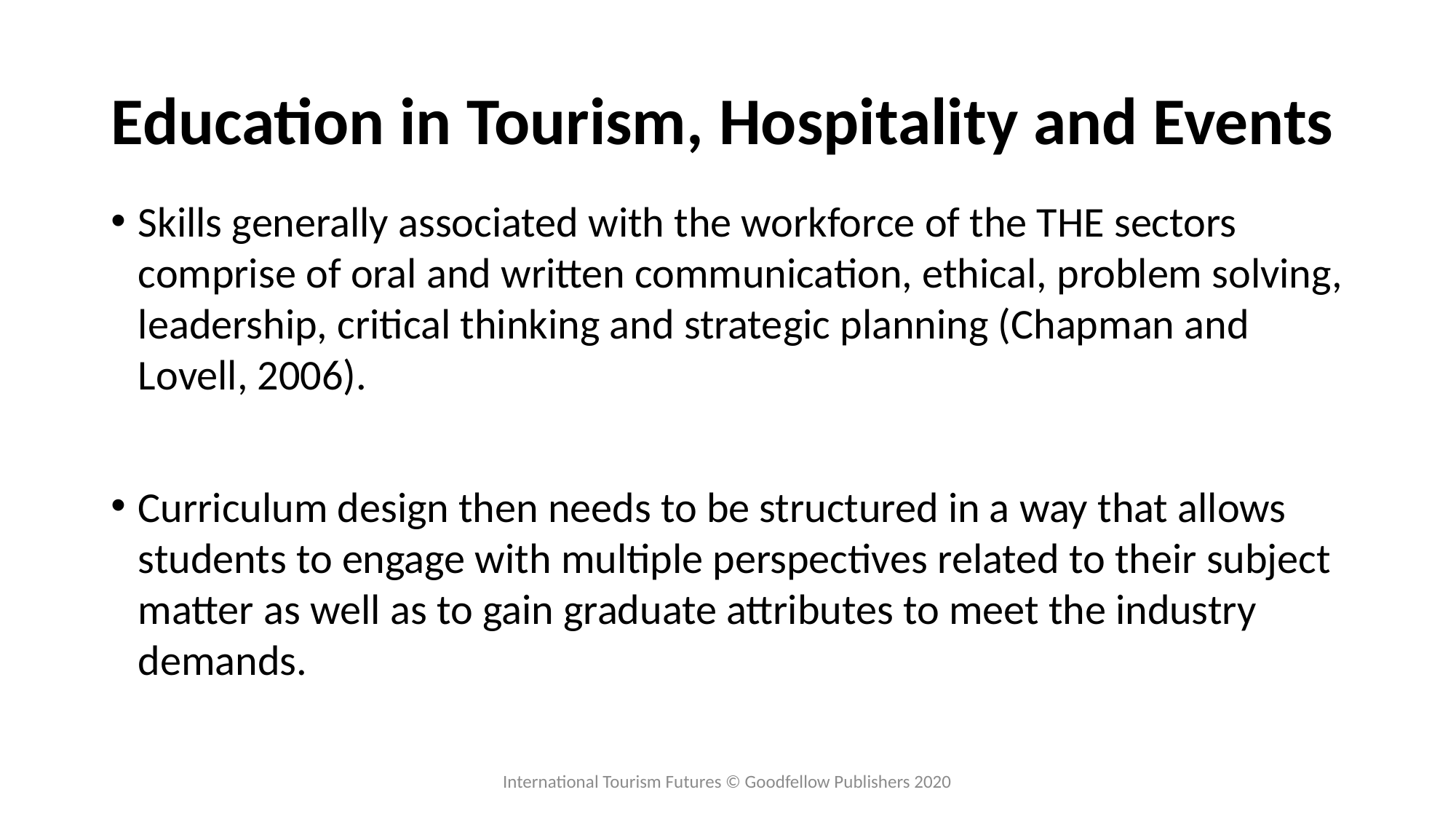

# Education in Tourism, Hospitality and Events
Skills generally associated with the workforce of the THE sectors comprise of oral and written communication, ethical, problem solving, leadership, critical thinking and strategic planning (Chapman and Lovell, 2006).

Curriculum design then needs to be structured in a way that allows students to engage with multiple perspectives related to their subject matter as well as to gain graduate attributes to meet the industry demands.

International Tourism Futures © Goodfellow Publishers 2020